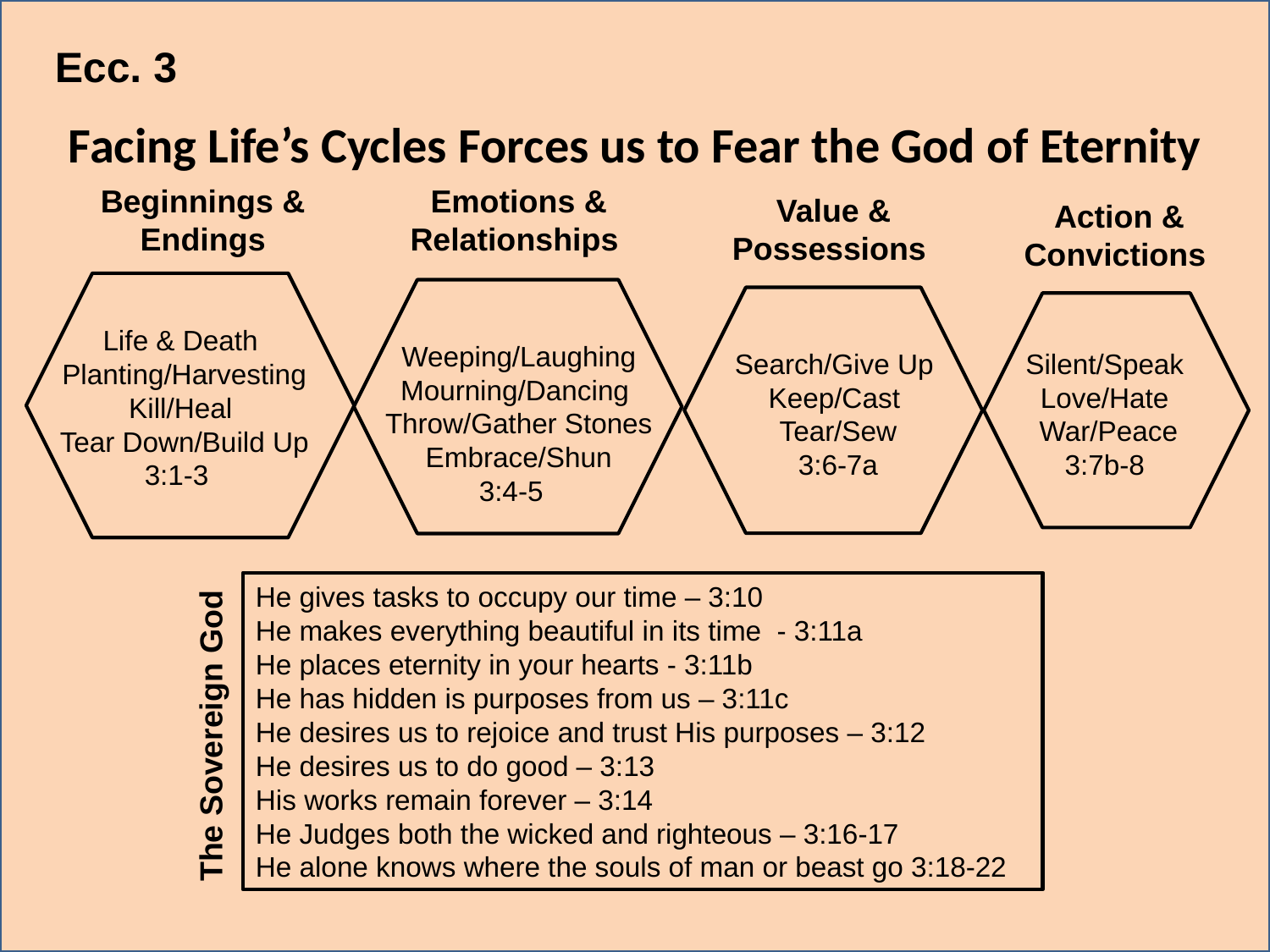

Ecc. 3
# Facing Life’s Cycles Forces us to Fear the God of Eternity
Beginnings & Endings
Emotions & Relationships
Value & Possessions
Action & Convictions

Life & Death
Planting/Harvesting
Kill/Heal
Tear Down/Build Up
3:1-3
Weeping/Laughing
Mourning/Dancing
Throw/Gather Stones
Embrace/Shun
3:4-5
Silent/Speak
Love/Hate
War/Peace
3:7b-8
Search/Give Up
Keep/Cast
Tear/Sew
3:6-7a
He gives tasks to occupy our time – 3:10
He makes everything beautiful in its time  - 3:11a
He places eternity in your hearts - 3:11b
He has hidden is purposes from us – 3:11c
He desires us to rejoice and trust His purposes – 3:12
He desires us to do good – 3:13
His works remain forever – 3:14
He Judges both the wicked and righteous – 3:16-17
He alone knows where the souls of man or beast go 3:18-22
The Sovereign God